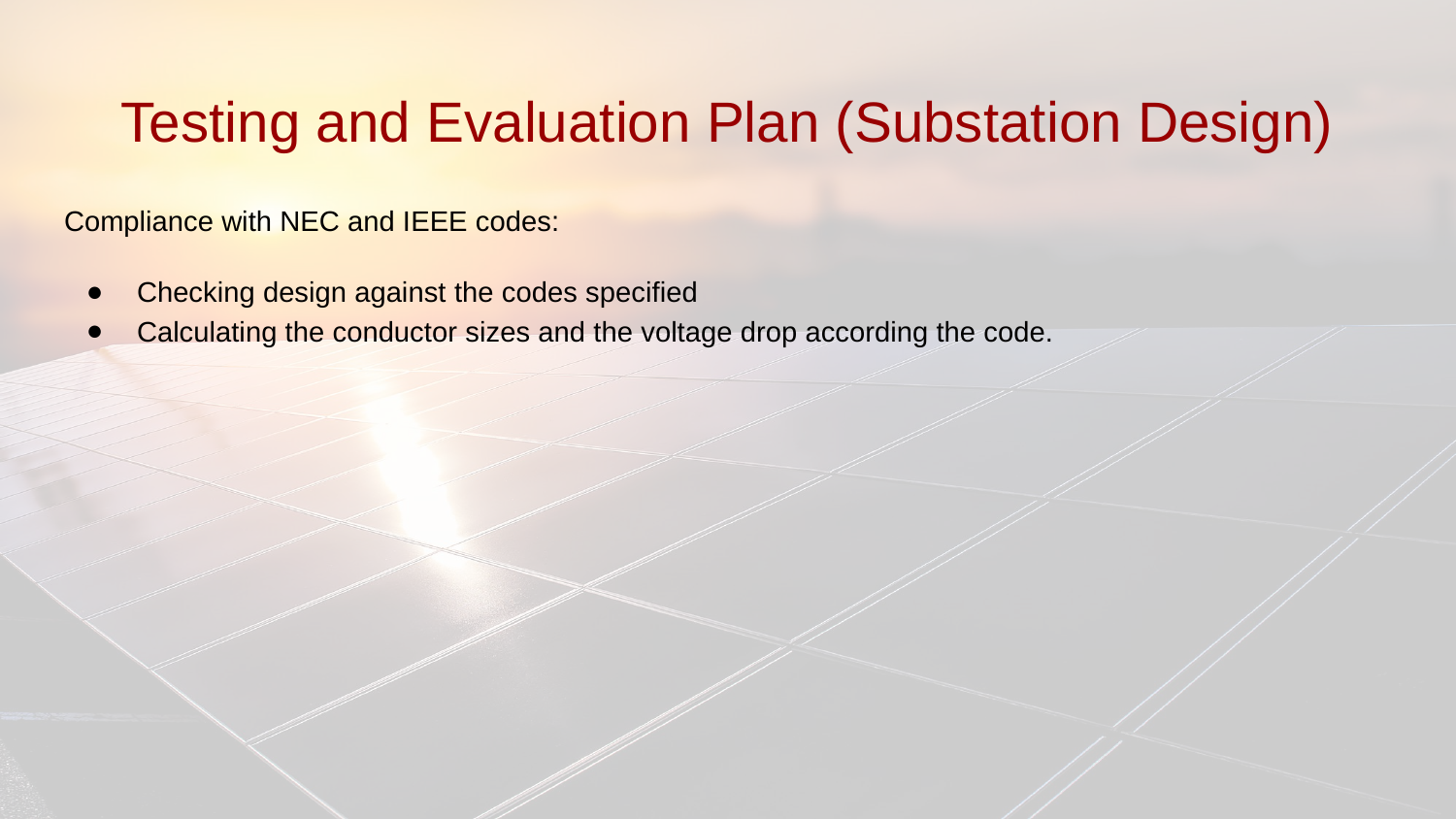

# Testing and Evaluation Plan (Substation Design)
Compliance with NEC and IEEE codes:
Checking design against the codes specified
Calculating the conductor sizes and the voltage drop according the code.